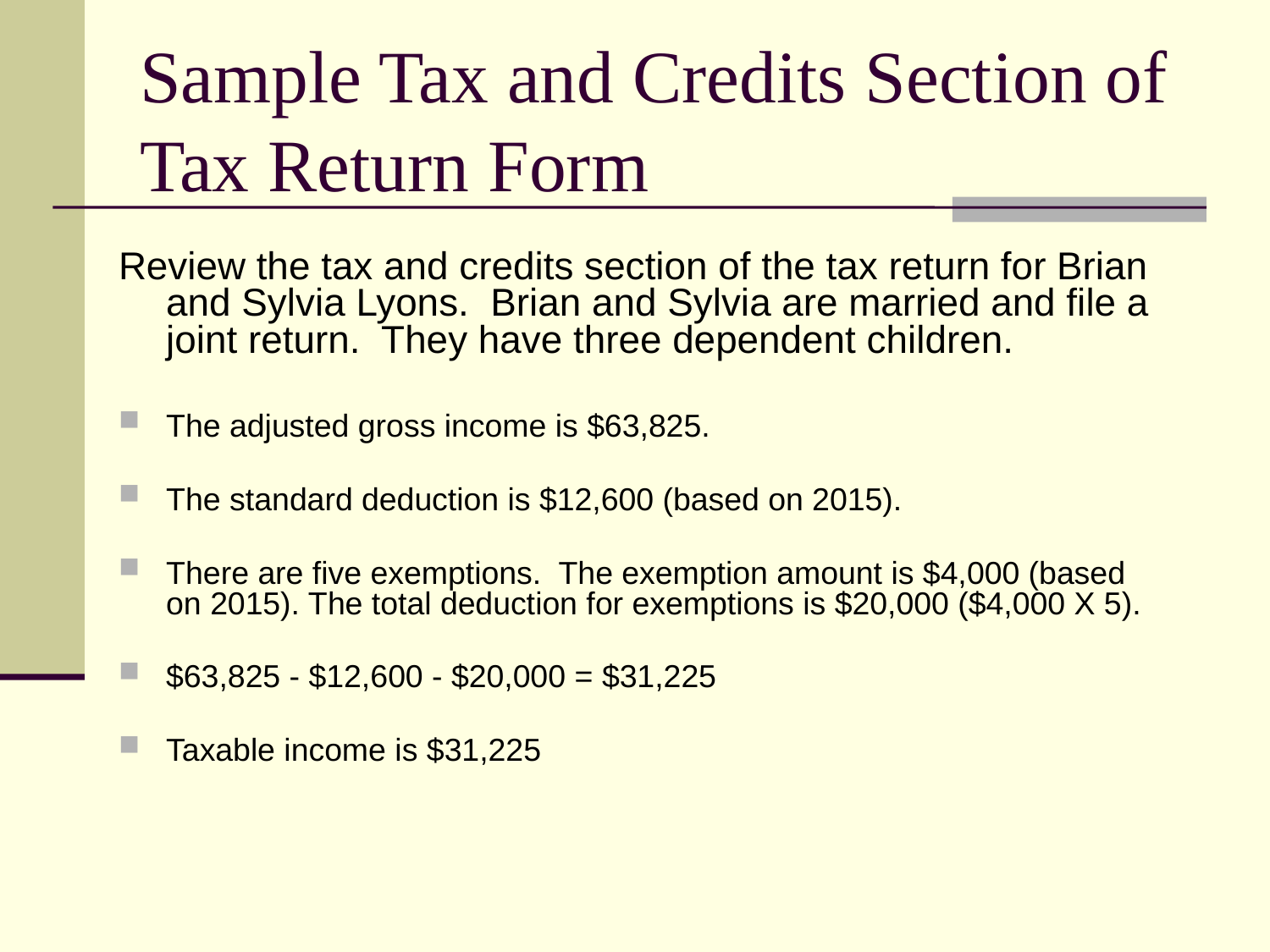

# Sample Tax and Credits Section of Tax Return Form
Review the tax and credits section of the tax return for Brian and Sylvia Lyons.  Brian and Sylvia are married and file a joint return.  They have three dependent children.

The adjusted gross income is $63,825.

The standard deduction is $12,600 (based on 2015).

There are five exemptions.  The exemption amount is $4,000 (based on 2015). The total deduction for exemptions is $20,000 ($4,000 X 5).

$63,825 - $12,600 - $20,000 = $31,225

Taxable income is $31,225